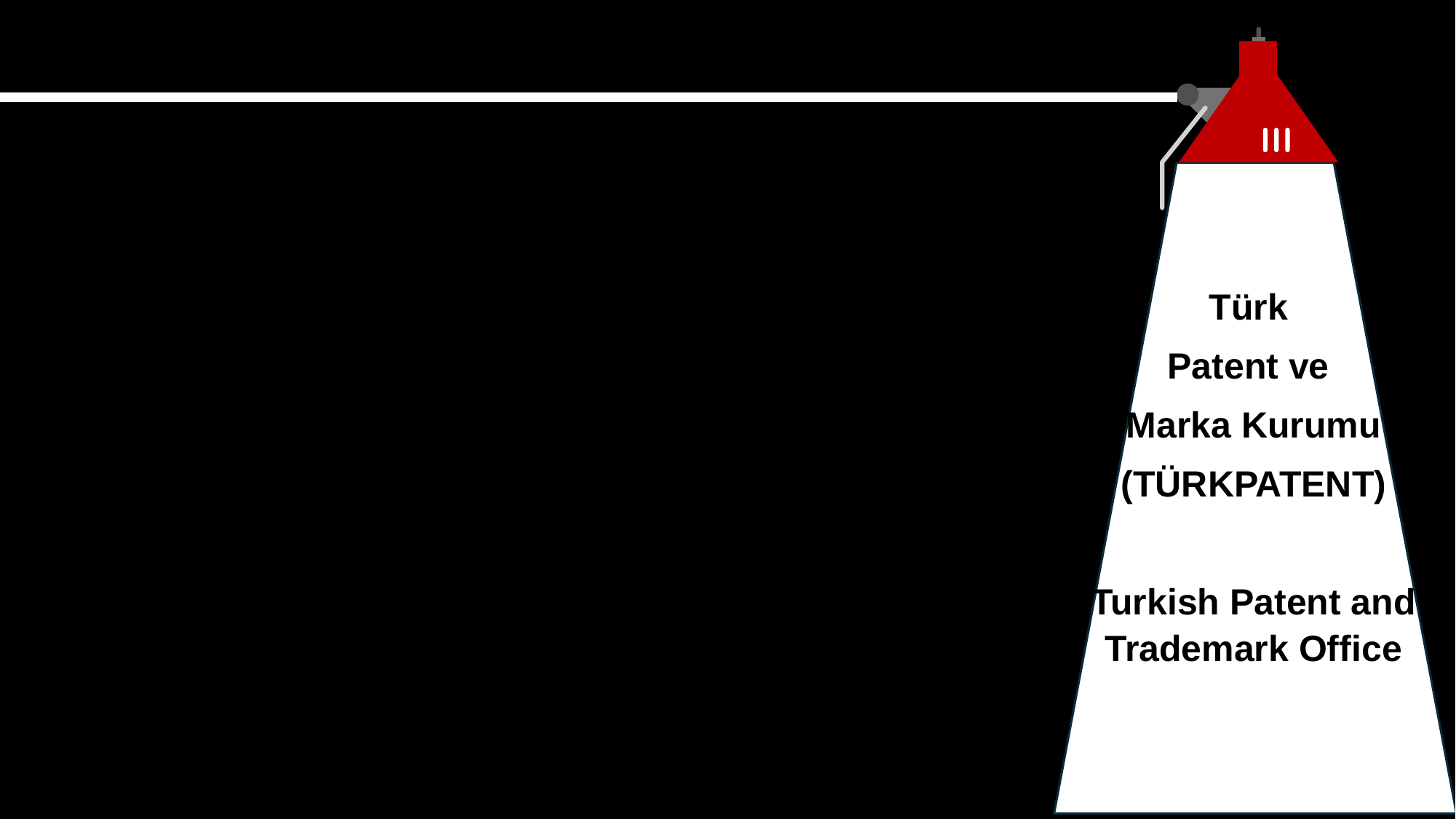

Türk
Patent ve
Marka Kurumu
(TÜRKPATENT)

Turkish Patent and Trademark Office